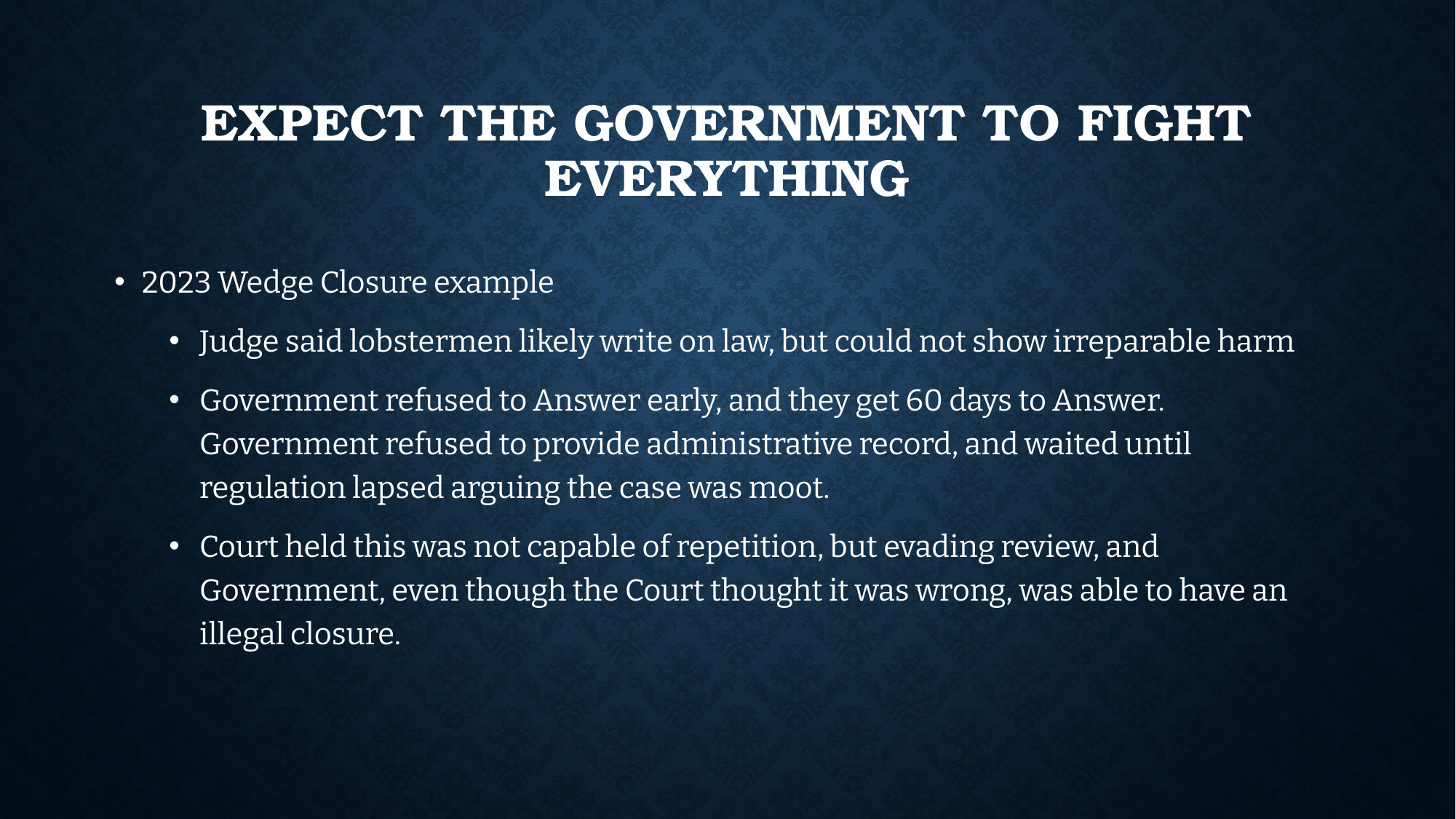

# Expect the government to fight everything
2023 Wedge Closure example
Judge said lobstermen likely write on law, but could not show irreparable harm
Government refused to Answer early, and they get 60 days to Answer. Government refused to provide administrative record, and waited until regulation lapsed arguing the case was moot.
Court held this was not capable of repetition, but evading review, and Government, even though the Court thought it was wrong, was able to have an illegal closure.